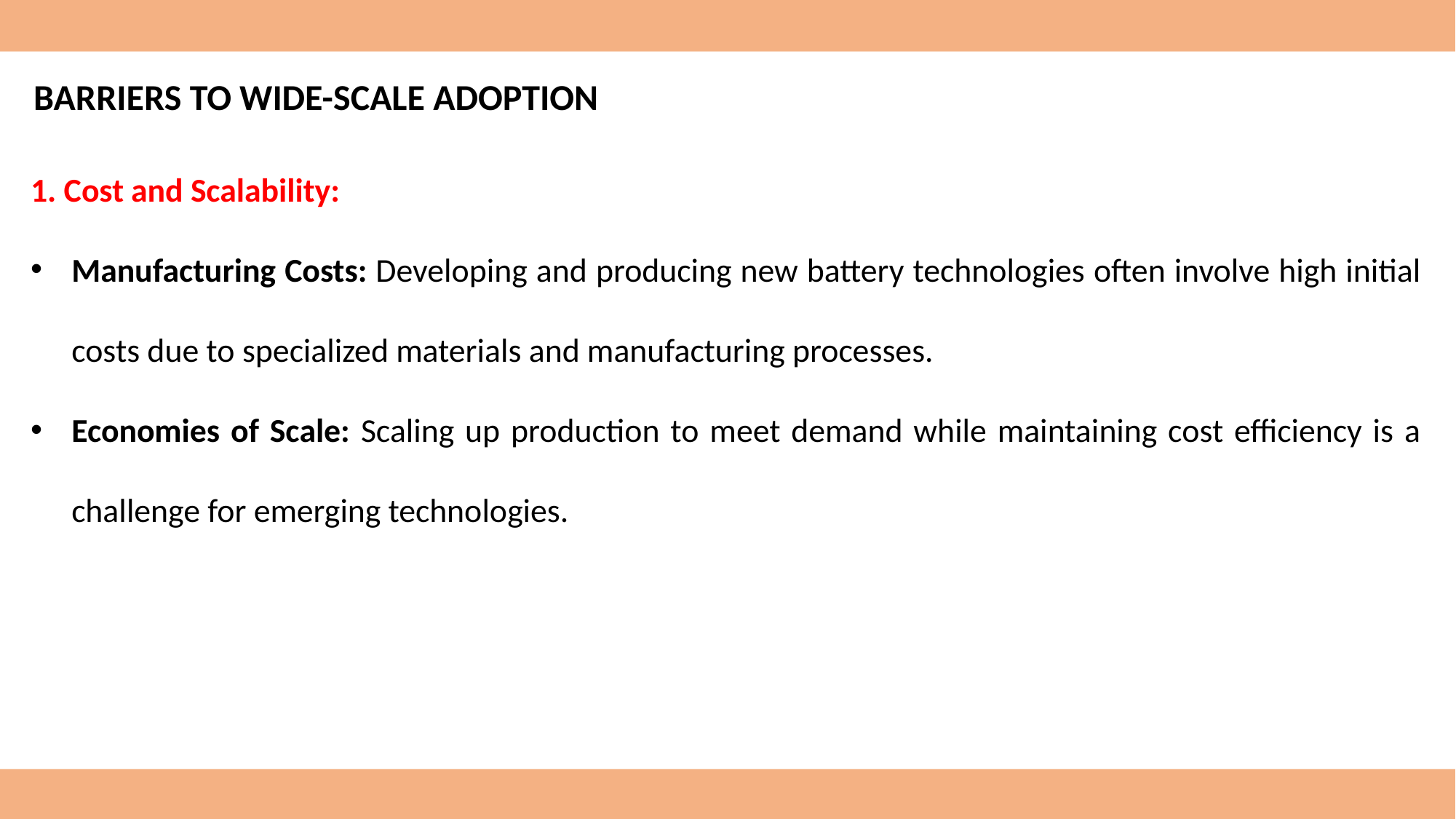

BARRIERS TO WIDE-SCALE ADOPTION
1. Cost and Scalability:
Manufacturing Costs: Developing and producing new battery technologies often involve high initial costs due to specialized materials and manufacturing processes.
Economies of Scale: Scaling up production to meet demand while maintaining cost efficiency is a challenge for emerging technologies.